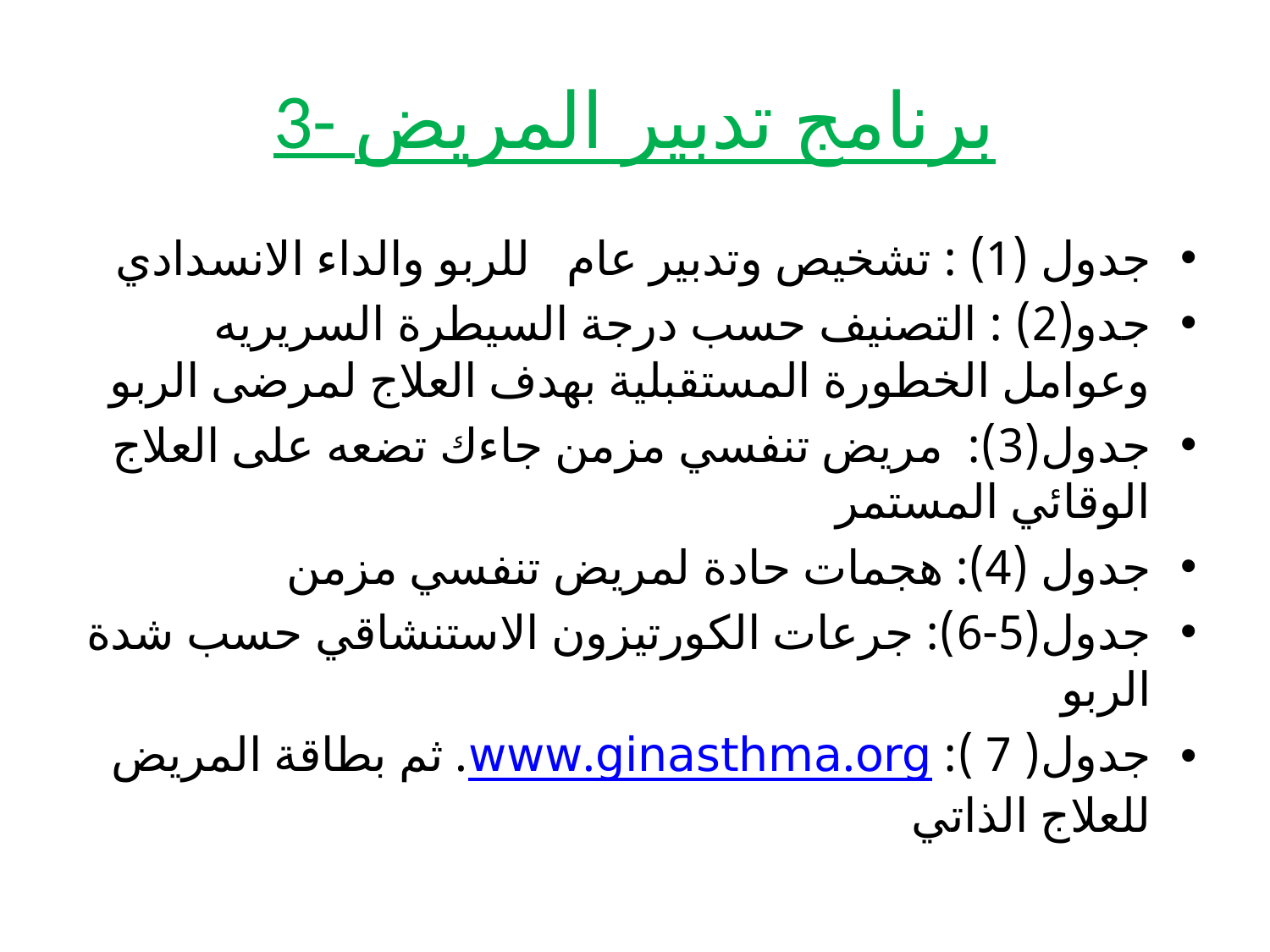

# 3- برنامج تدبير المريض
جدول (1) : تشخيص وتدبير عام   للربو والداء الانسدادي
جدو(2) : التصنيف حسب درجة السيطرة السريريه وعوامل الخطورة المستقبلية بهدف العلاج لمرضى الربو
جدول(3):  مريض تنفسي مزمن جاءك تضعه على العلاج الوقائي المستمر
جدول (4): هجمات حادة لمريض تنفسي مزمن
جدول(5-6): جرعات الكورتيزون الاستنشاقي حسب شدة الربو
جدول( 7 ): www.ginasthma.org. ثم بطاقة المريض للعلاج الذاتي